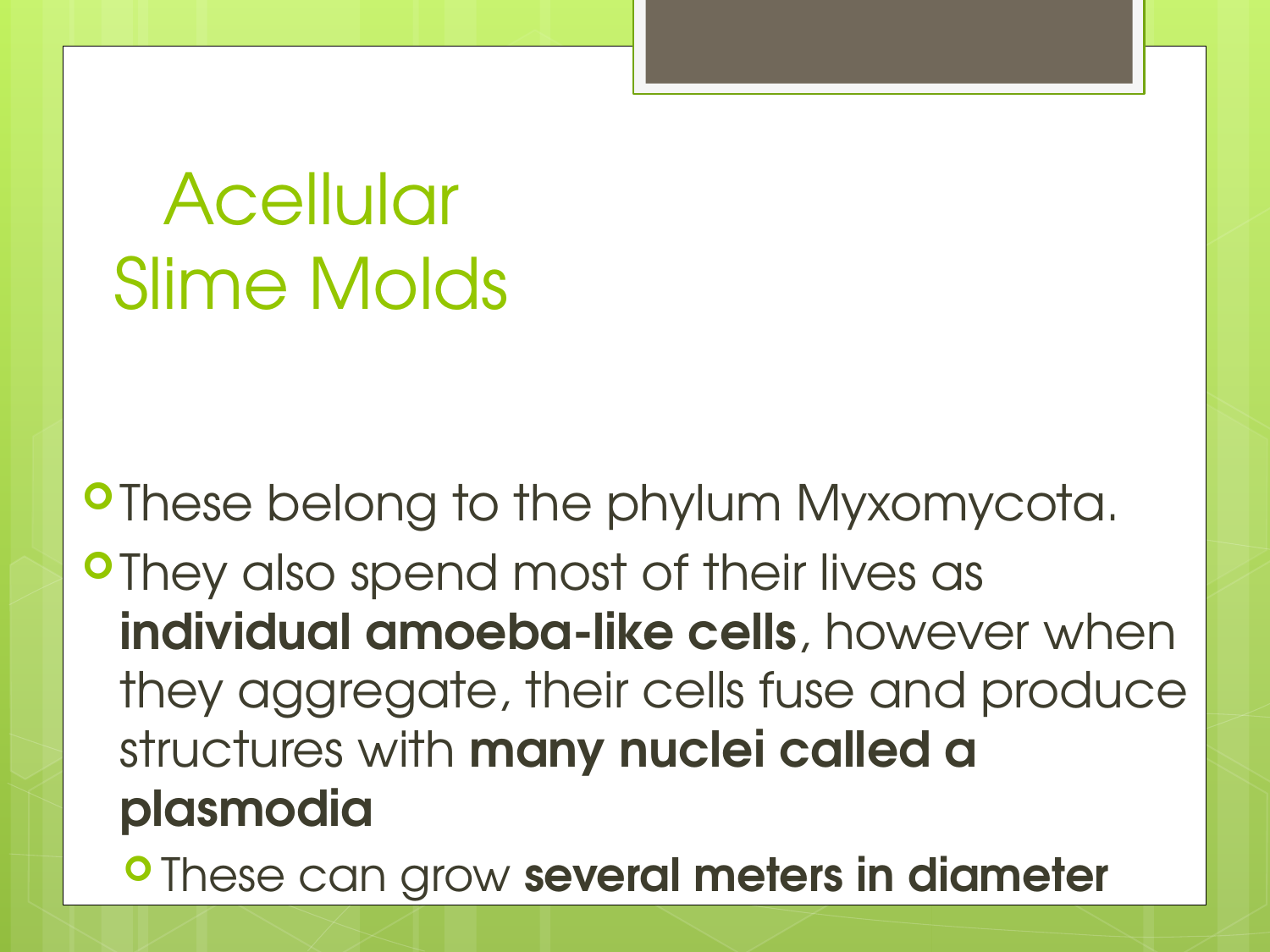

# Acellular Slime Molds
These belong to the phylum Myxomycota.
They also spend most of their lives as individual amoeba-like cells, however when they aggregate, their cells fuse and produce structures with many nuclei called a plasmodia
These can grow several meters in diameter